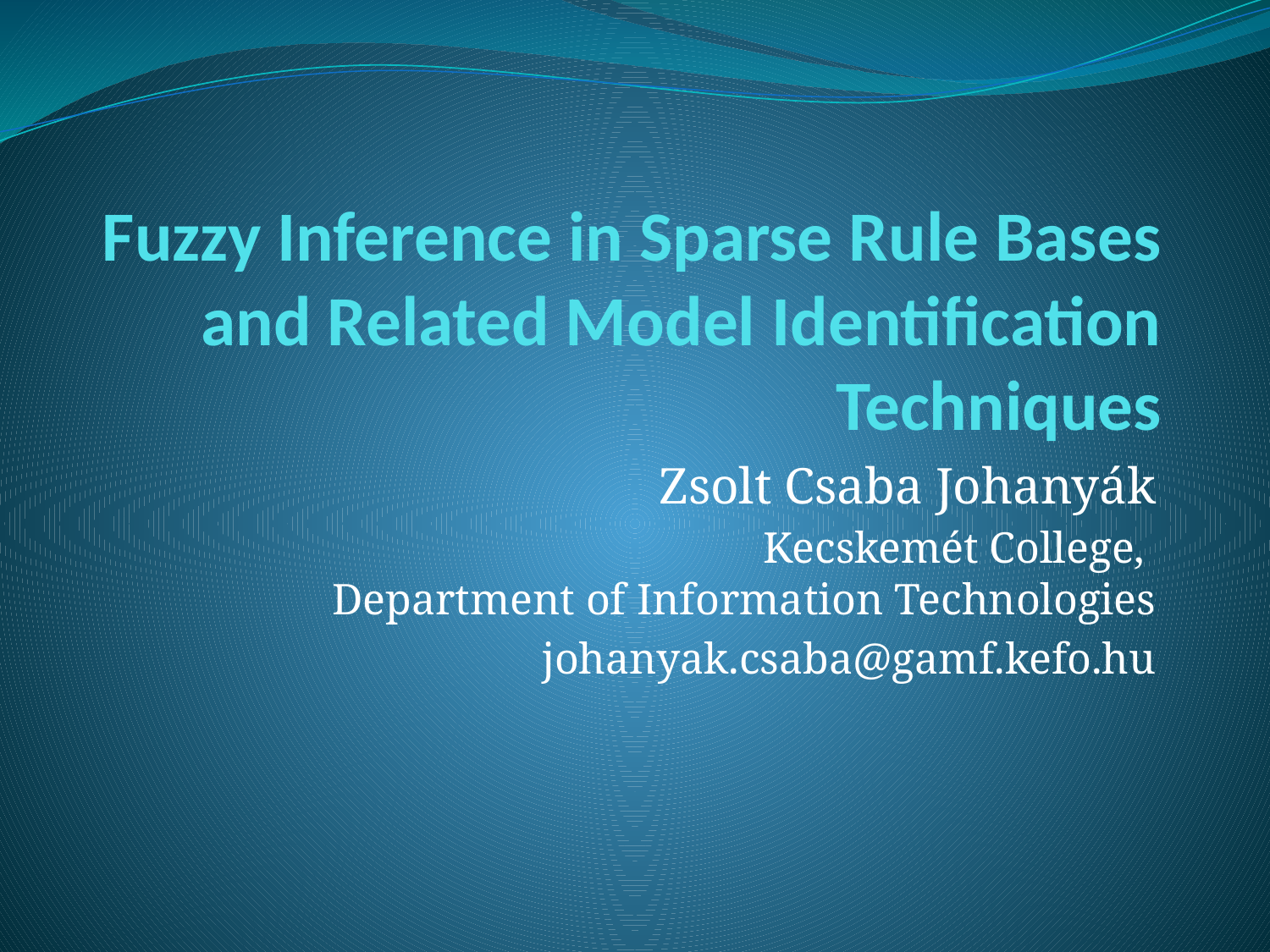

# Fuzzy Inference in Sparse Rule Bases and Related Model Identification Techniques
Zsolt Csaba Johanyák
 Kecskemét College,
Department of Information Technologies
johanyak.csaba@gamf.kefo.hu